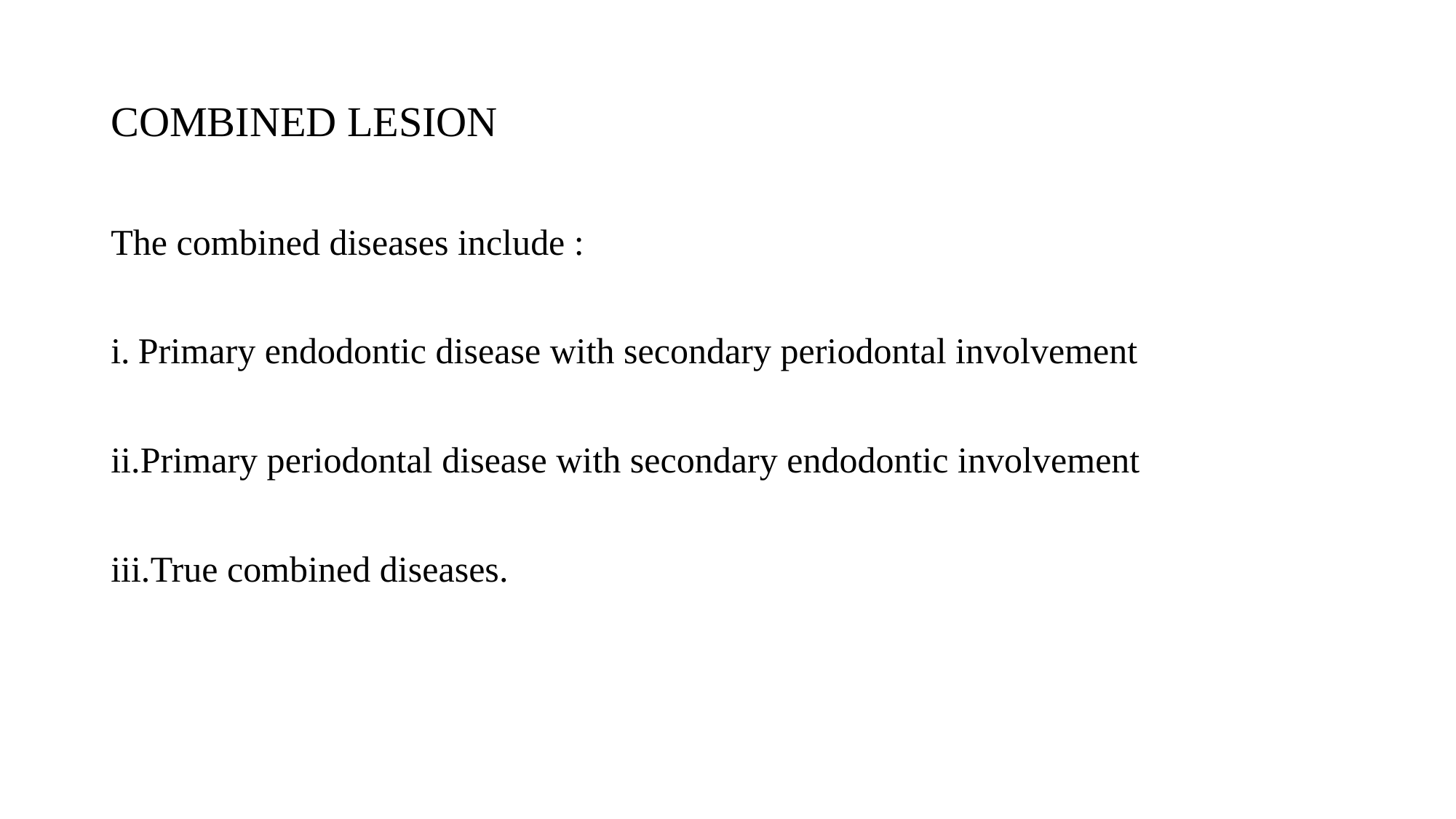

# COMBINED LESION
The combined diseases include :

Primary endodontic disease with secondary periodontal involvement

Primary periodontal disease with secondary endodontic involvement

True combined diseases.